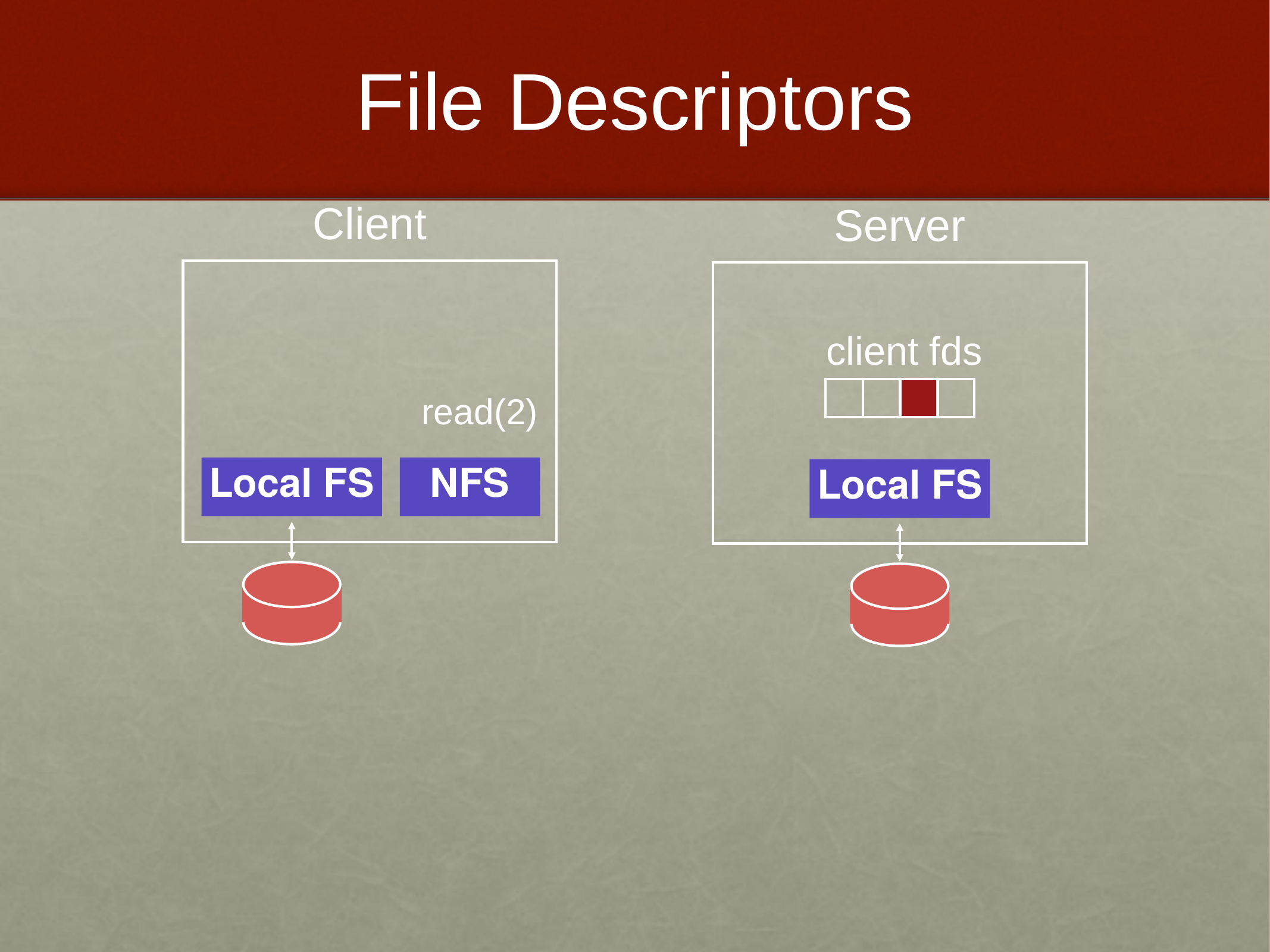

# File Descriptors
Client
Server

client fds

read(2)
Local FS
NFS
Local FS